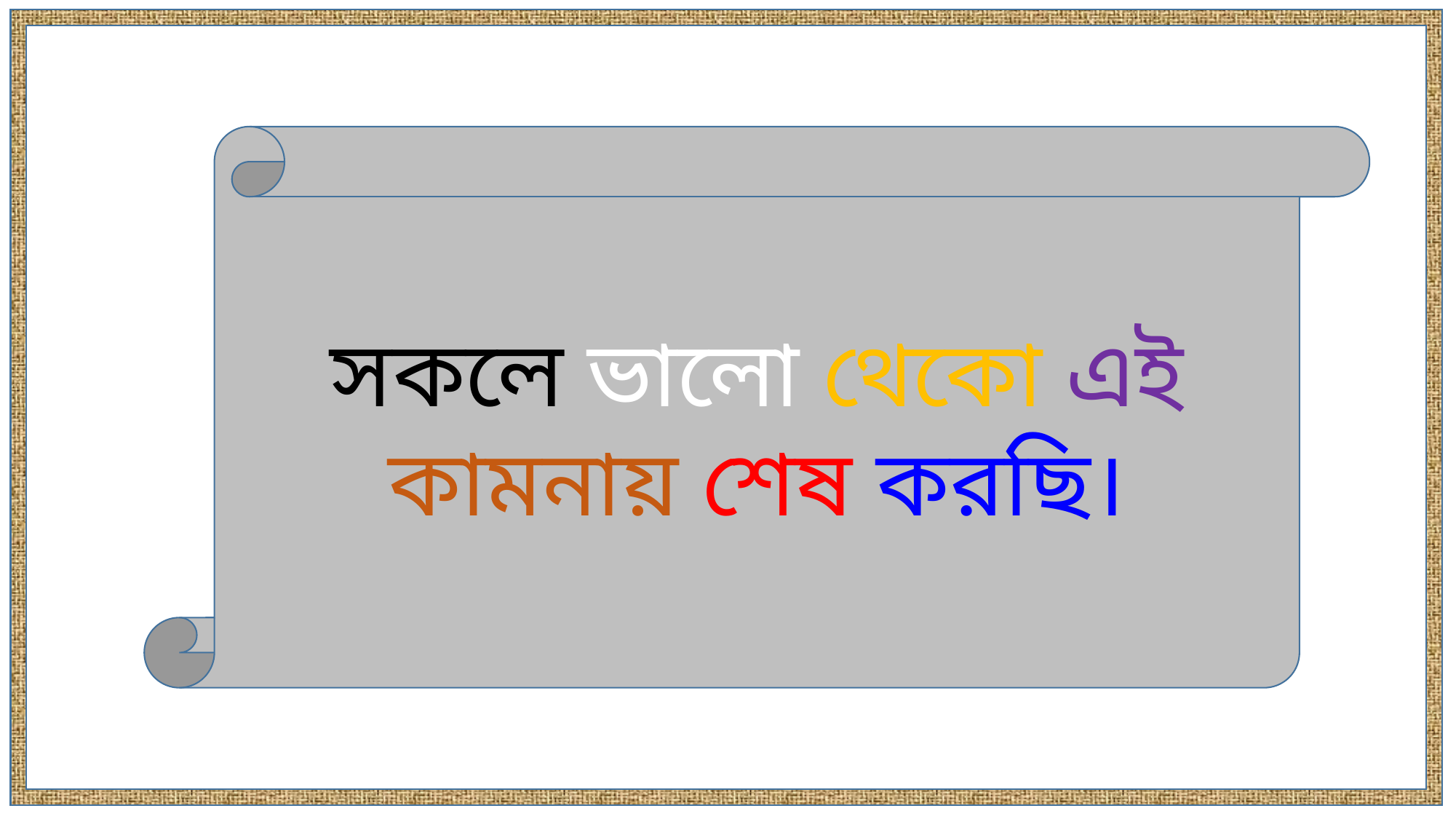

সকলে ভালো থেকো এই কামনায় শেষ করছি।